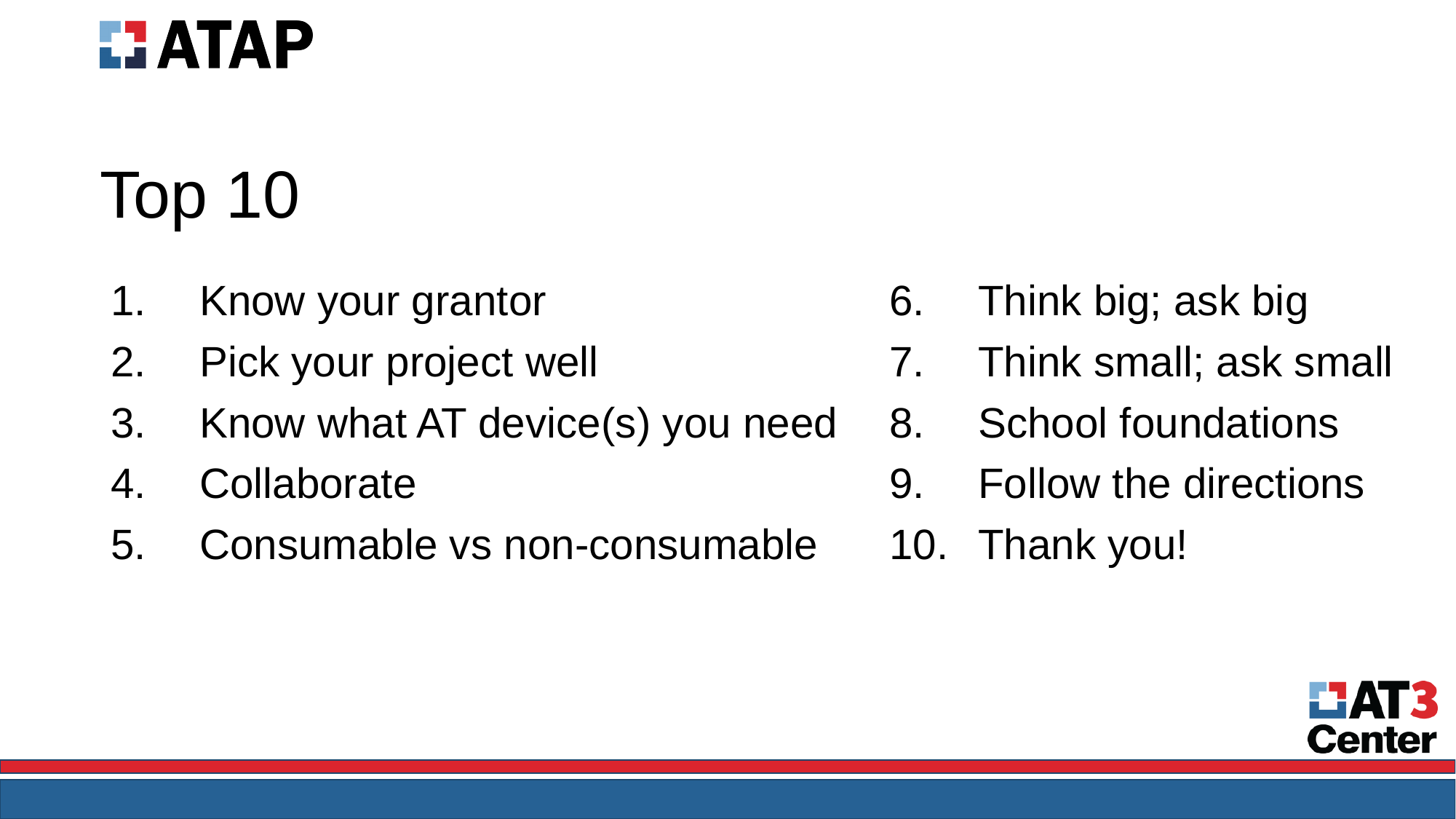

# Top 10
Think big; ask big
Think small; ask small
School foundations
Follow the directions
Thank you!

Know your grantor
Pick your project well
Know what AT device(s) you need
Collaborate
Consumable vs non-consumable